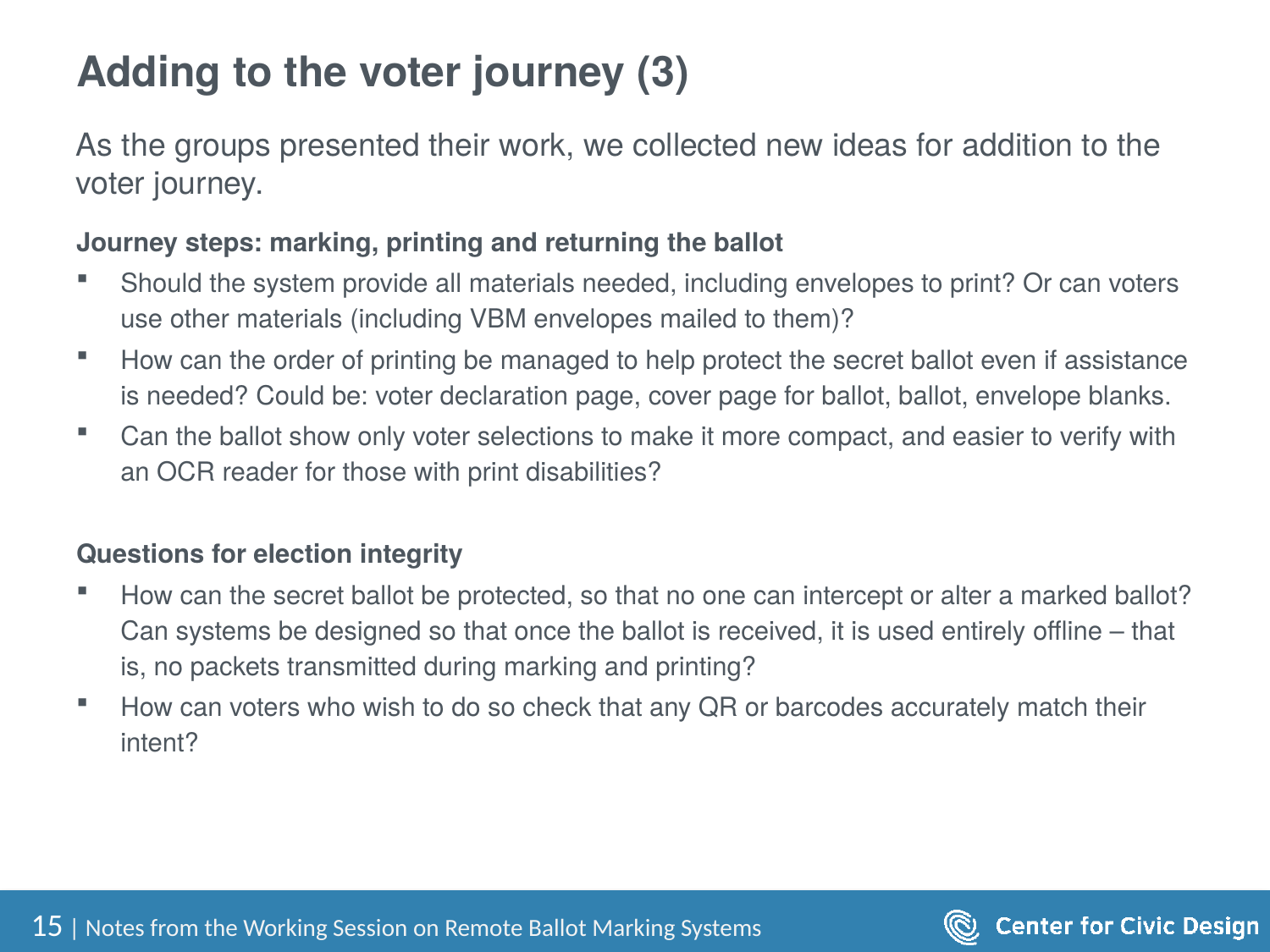

# Adding to the voter journey (3)
As the groups presented their work, we collected new ideas for addition to the voter journey.
Journey steps: marking, printing and returning the ballot
Should the system provide all materials needed, including envelopes to print? Or can voters use other materials (including VBM envelopes mailed to them)?
How can the order of printing be managed to help protect the secret ballot even if assistance is needed? Could be: voter declaration page, cover page for ballot, ballot, envelope blanks.
Can the ballot show only voter selections to make it more compact, and easier to verify with an OCR reader for those with print disabilities?

Questions for election integrity
How can the secret ballot be protected, so that no one can intercept or alter a marked ballot? Can systems be designed so that once the ballot is received, it is used entirely offline – that is, no packets transmitted during marking and printing?
How can voters who wish to do so check that any QR or barcodes accurately match their intent?